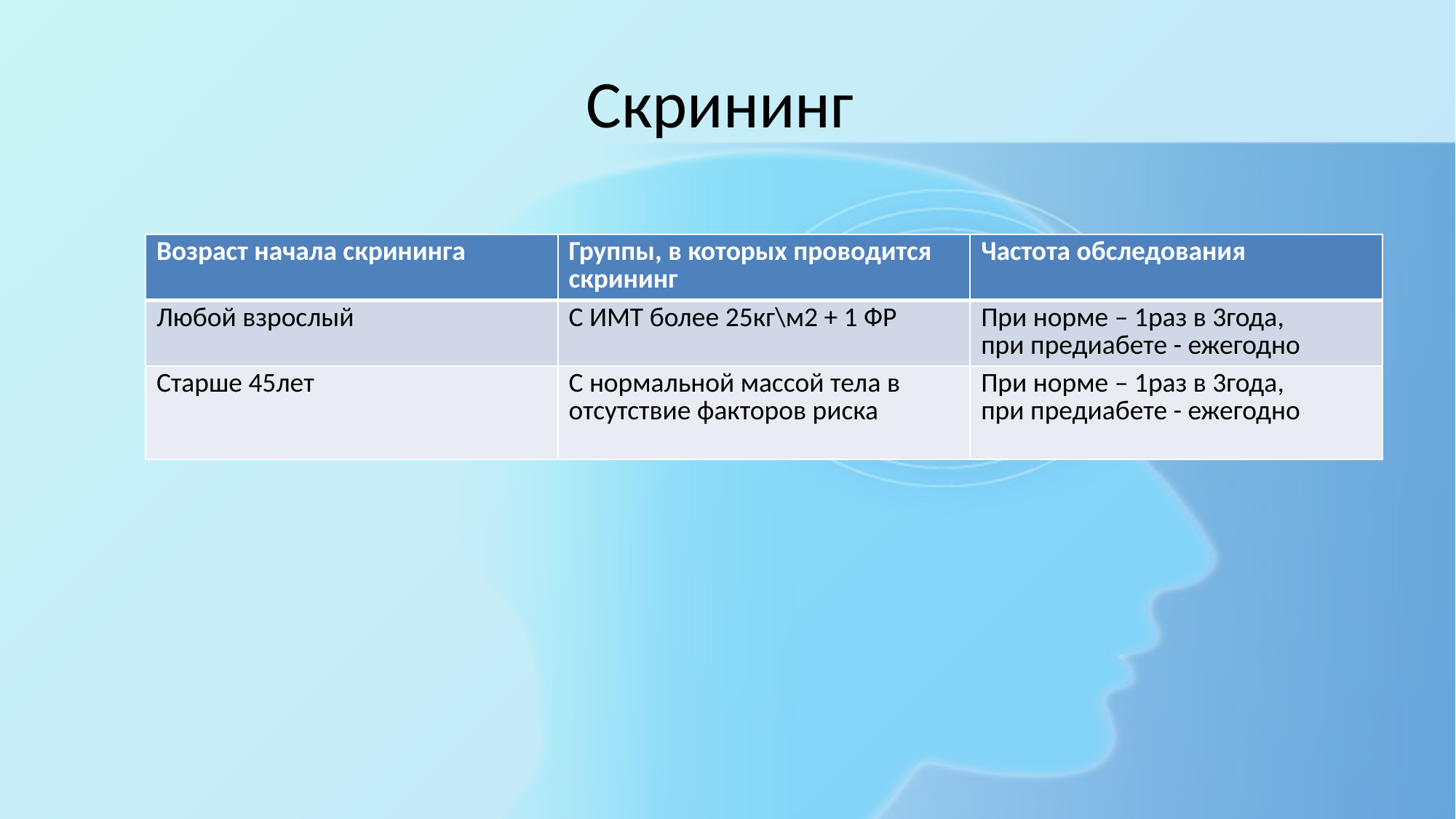

# Скрининг
| Возраст начала скрининга | Группы, в которых проводится скрининг | Частота обследования |
| --- | --- | --- |
| Любой взрослый | С ИМТ более 25кг\м2 + 1 ФР | При норме – 1раз в 3года, при предиабете - ежегодно |
| Старше 45лет | С нормальной массой тела в отсутствие факторов риска | При норме – 1раз в 3года, при предиабете - ежегодно |